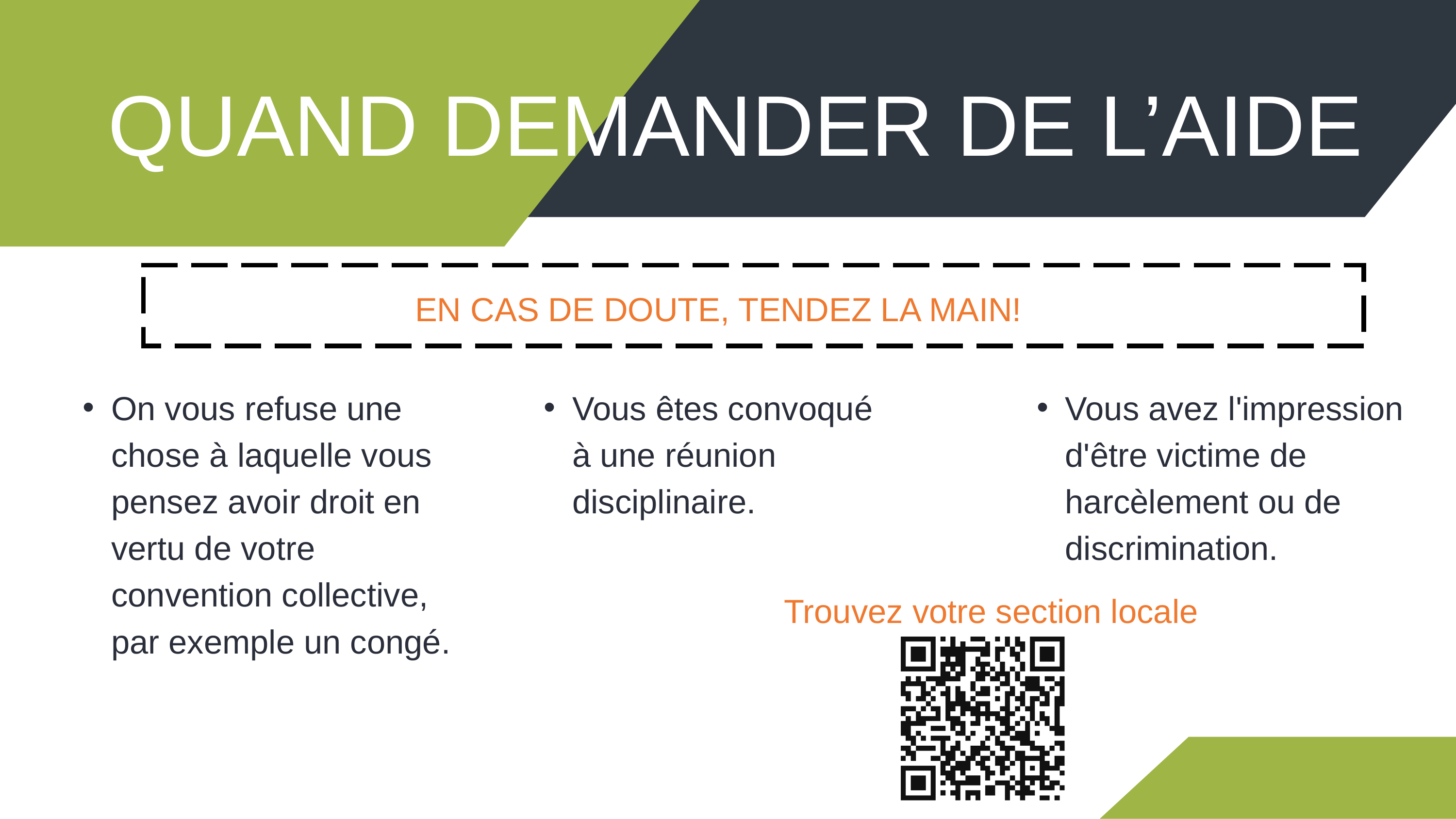

QUAND DEMANDER DE L’AIDE

EN CAS DE DOUTE, TENDEZ LA MAIN!
On vous refuse une chose à laquelle vous pensez avoir droit en vertu de votre convention collective, par exemple un congé.
Vous êtes convoqué à une réunion disciplinaire.
Vous avez l'impression d'être victime de harcèlement ou de discrimination.
Trouvez votre section locale